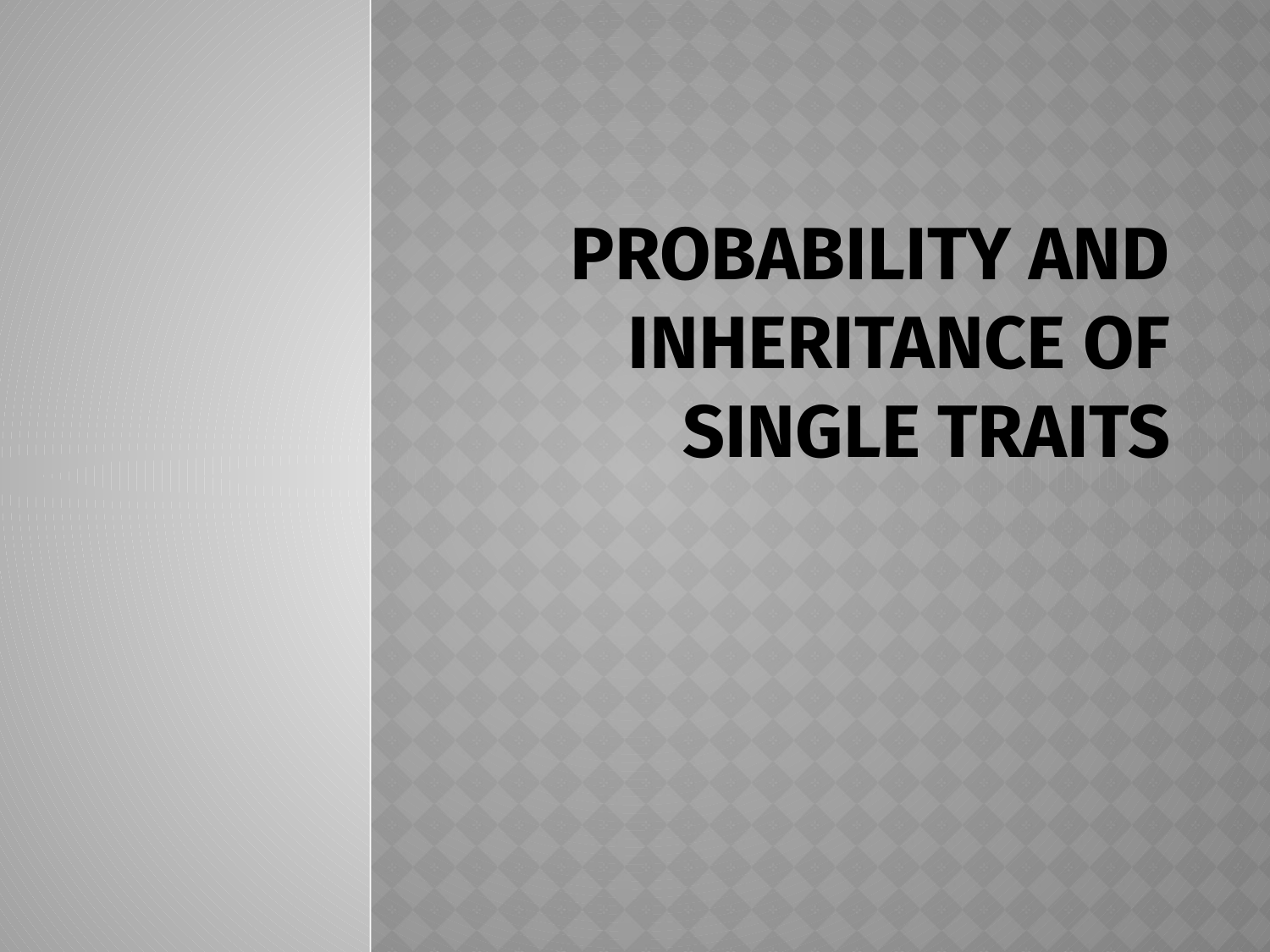

# Probability and inheritance of single traits